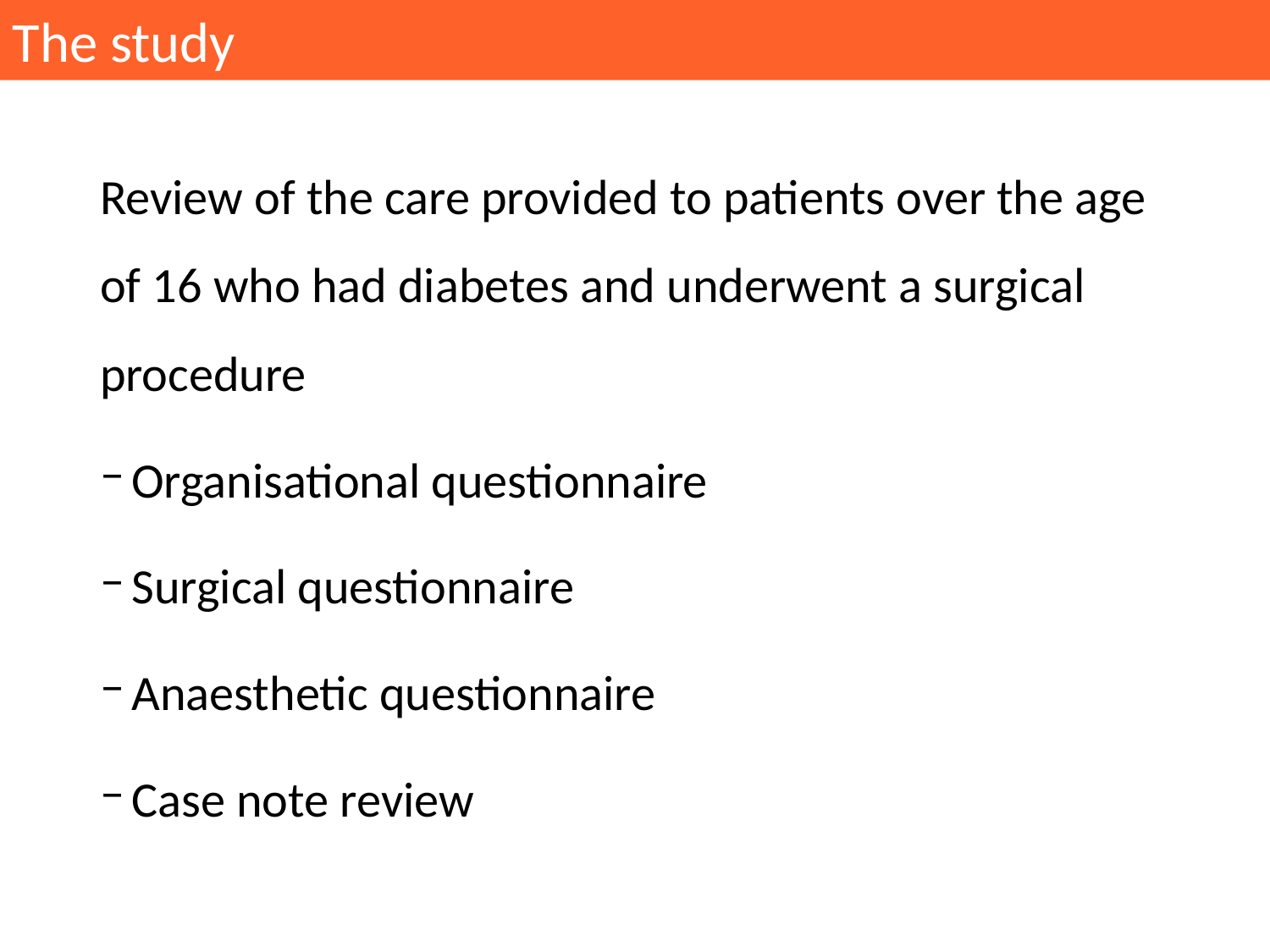

The study
Review of the care provided to patients over the age of 16 who had diabetes and underwent a surgical procedure
Organisational questionnaire
Surgical questionnaire
Anaesthetic questionnaire
Case note review